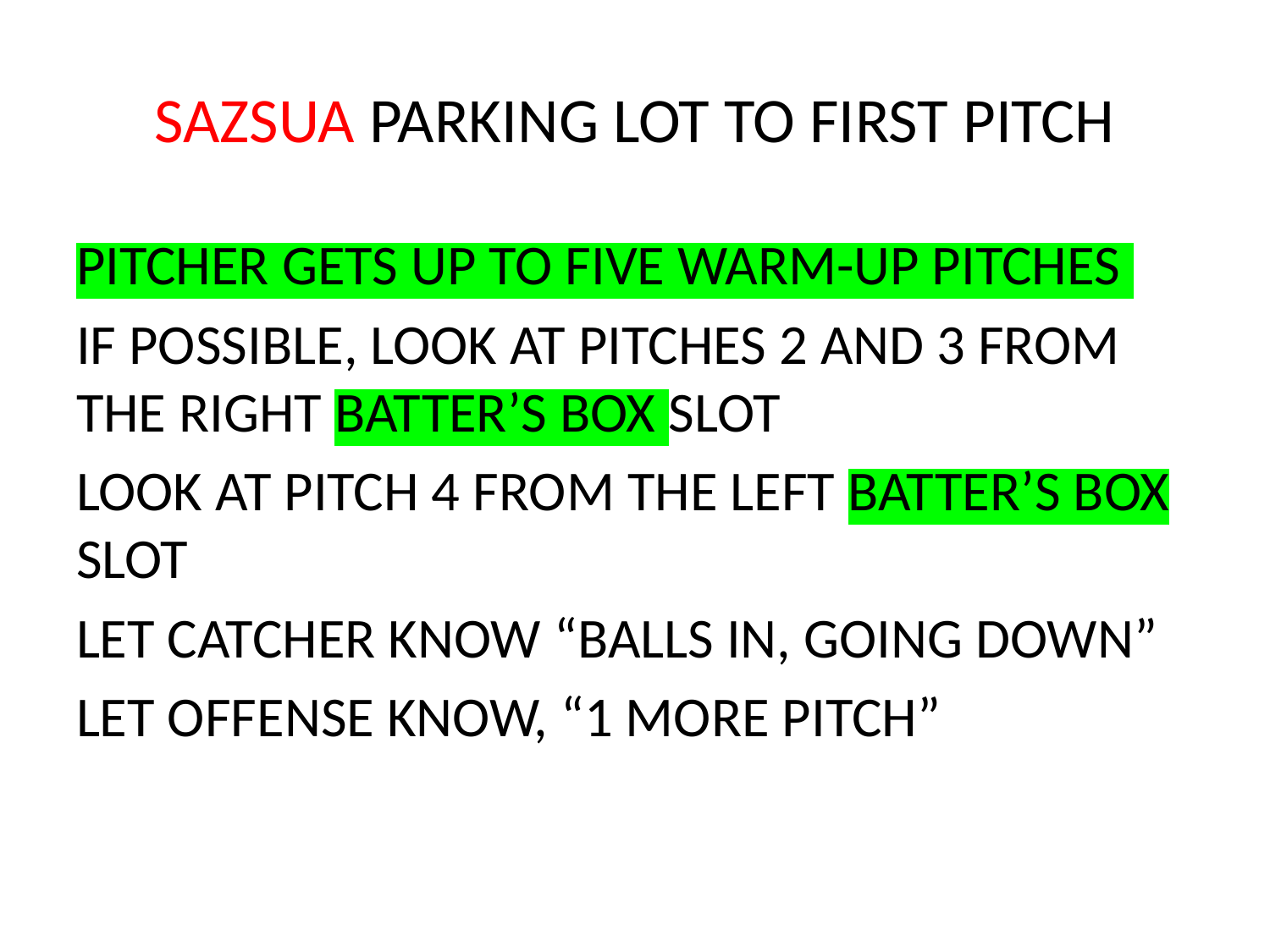

# SAZSUA PARKING LOT TO FIRST PITCH
PITCHER GETS UP TO FIVE WARM-UP PITCHES
IF POSSIBLE, LOOK AT PITCHES 2 AND 3 FROM THE RIGHT BATTER’S BOX SLOT
LOOK AT PITCH 4 FROM THE LEFT BATTER’S BOX SLOT
LET CATCHER KNOW “BALLS IN, GOING DOWN”
LET OFFENSE KNOW, “1 MORE PITCH”